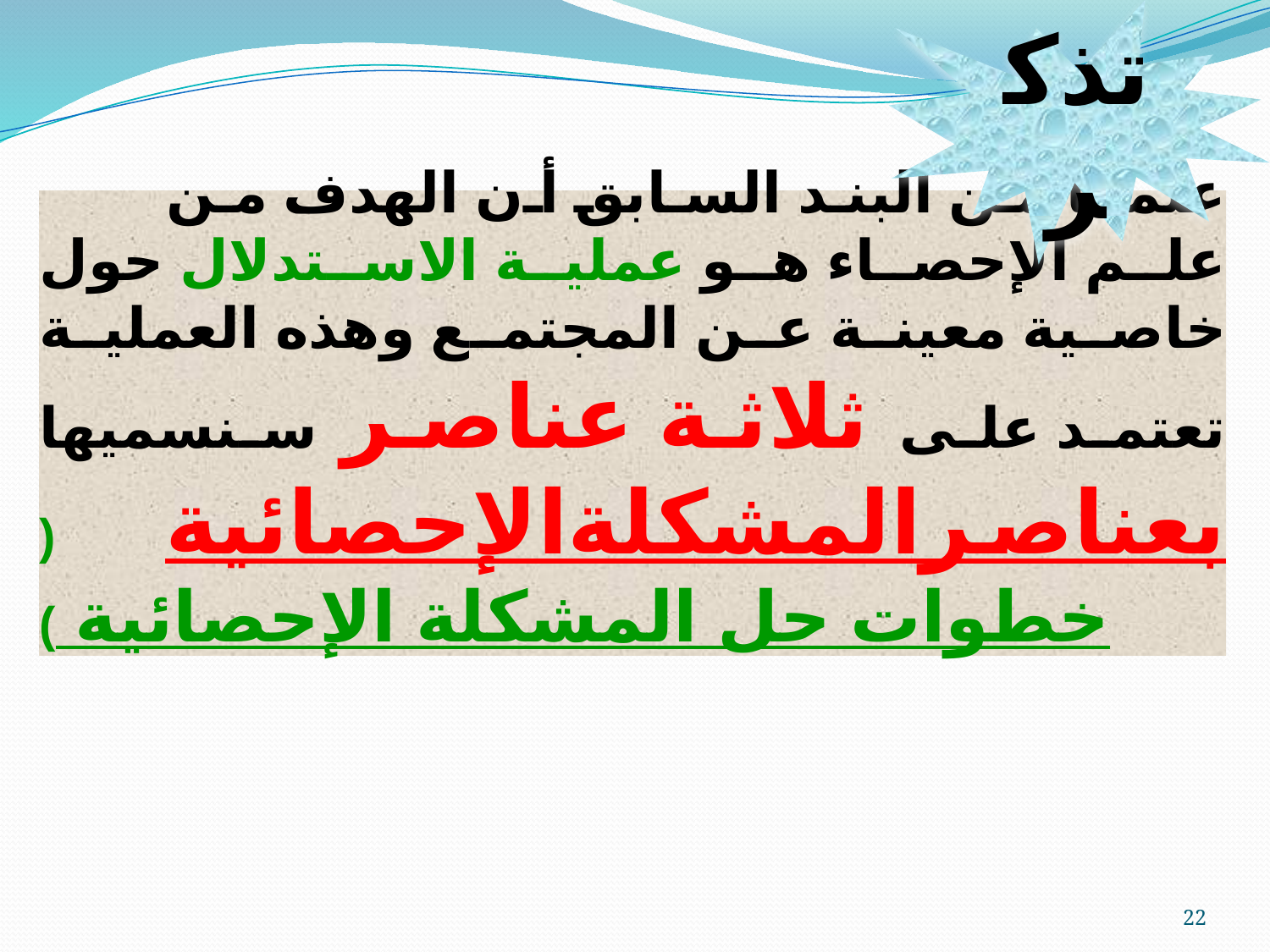

تذكر
# علمنا من البند السابق أن الهدف من علم الإحصاء هو عملية الاستدلال حول خاصية معينة عن المجتمع وهذه العملية تعتمد على  ثلاثة عناصر سنسميها بعناصرالمشكلةالإحصائية       ( خطوات حل المشكلة الإحصائية )
22